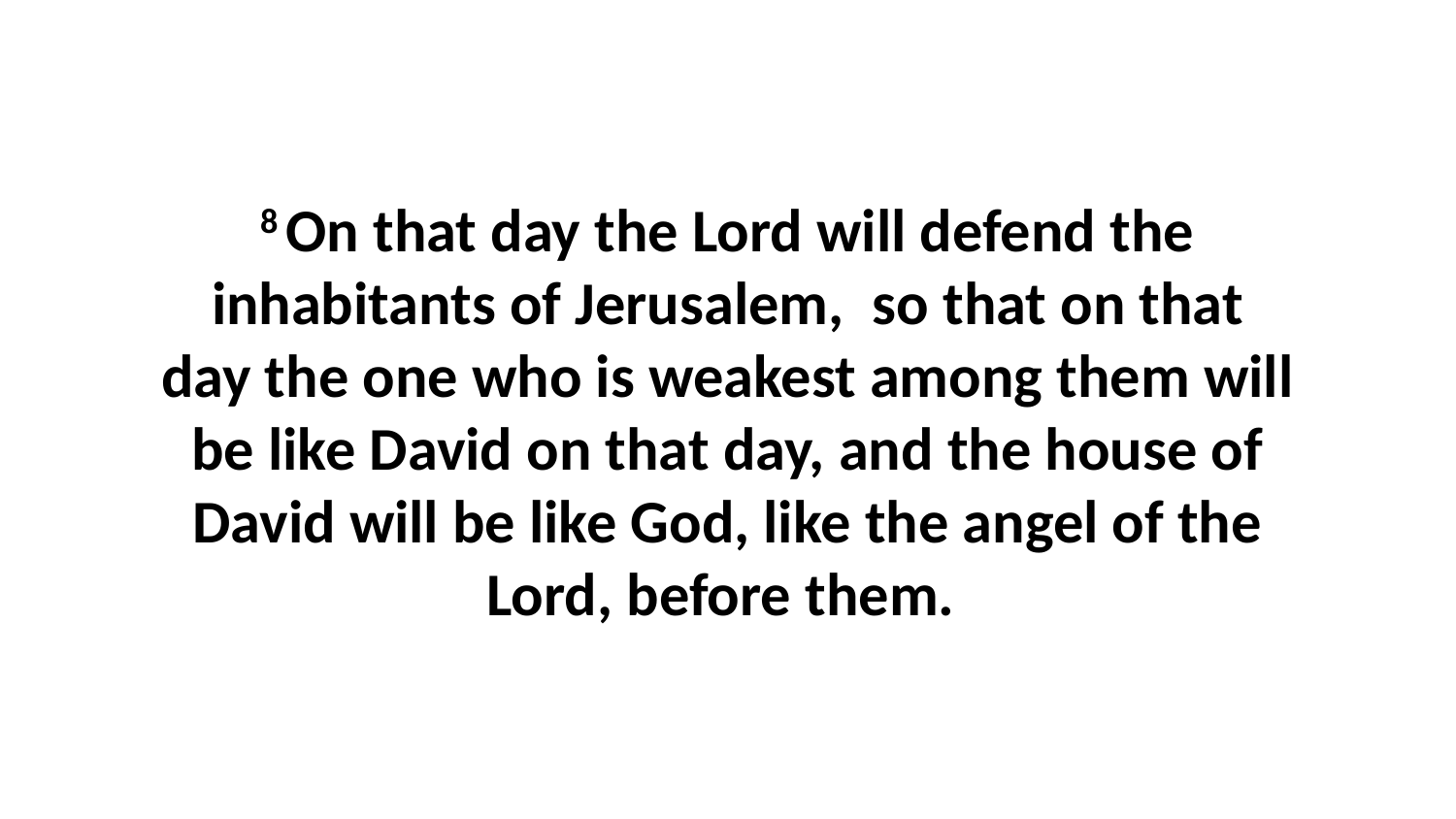

8 On that day the Lord will defend the inhabitants of Jerusalem,  so that on that day the one who is weakest among them will be like David on that day, and the house of David will be like God, like the angel of the Lord, before them.